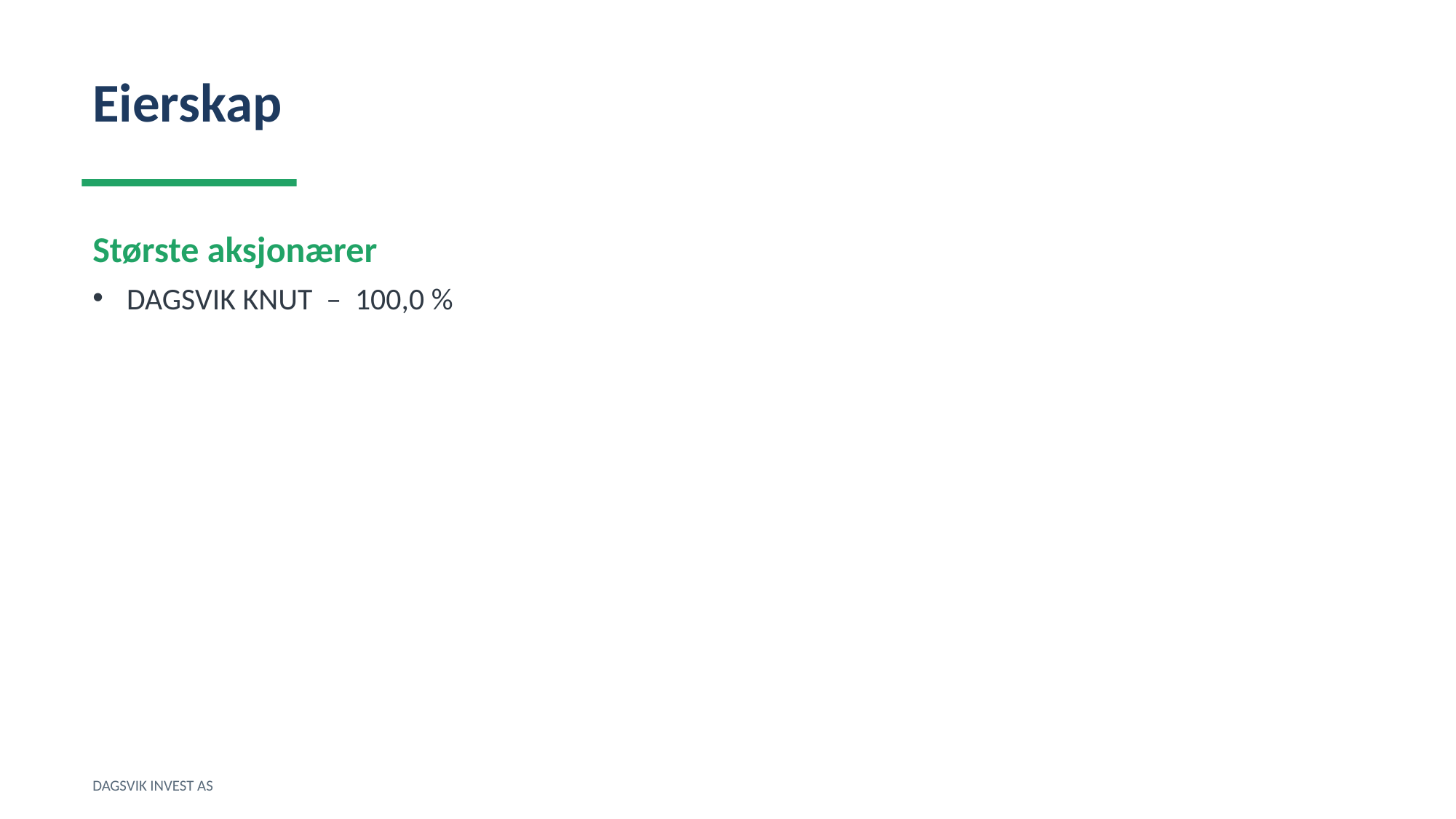

Eierskap

Største aksjonærer
DAGSVIK KNUT  –  100,0 %
DAGSVIK INVEST AS